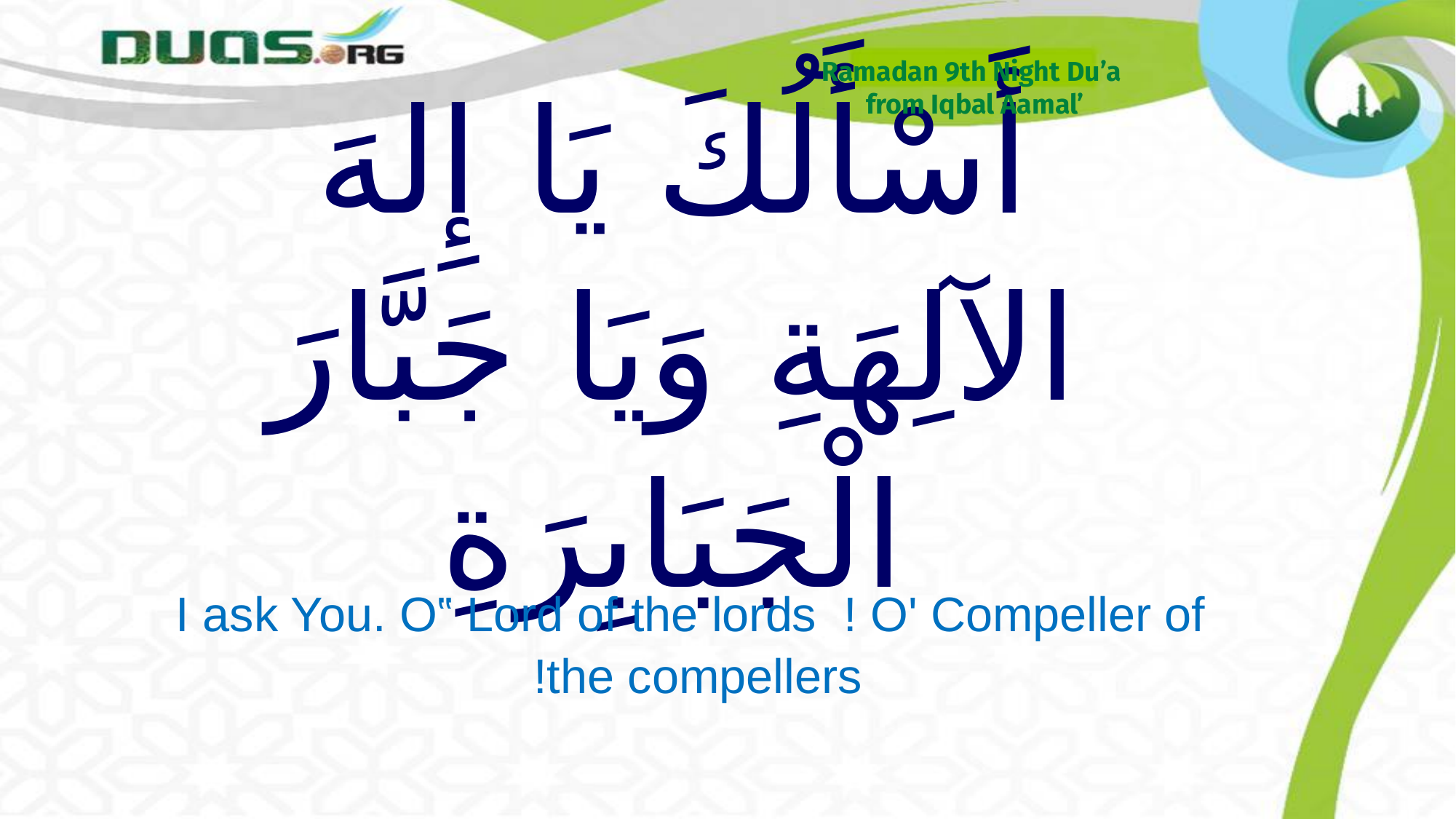

Ramadan 9th Night Du’a
from Iqbal Aamal’
# أَسْأَلُكَ يَا إِلهَ الآلِهَةِ وَيَا جَبَّارَ الْجَبَابِرَةِ
I ask You. O‟ Lord of the lords  ! O' Compeller of the compellers!